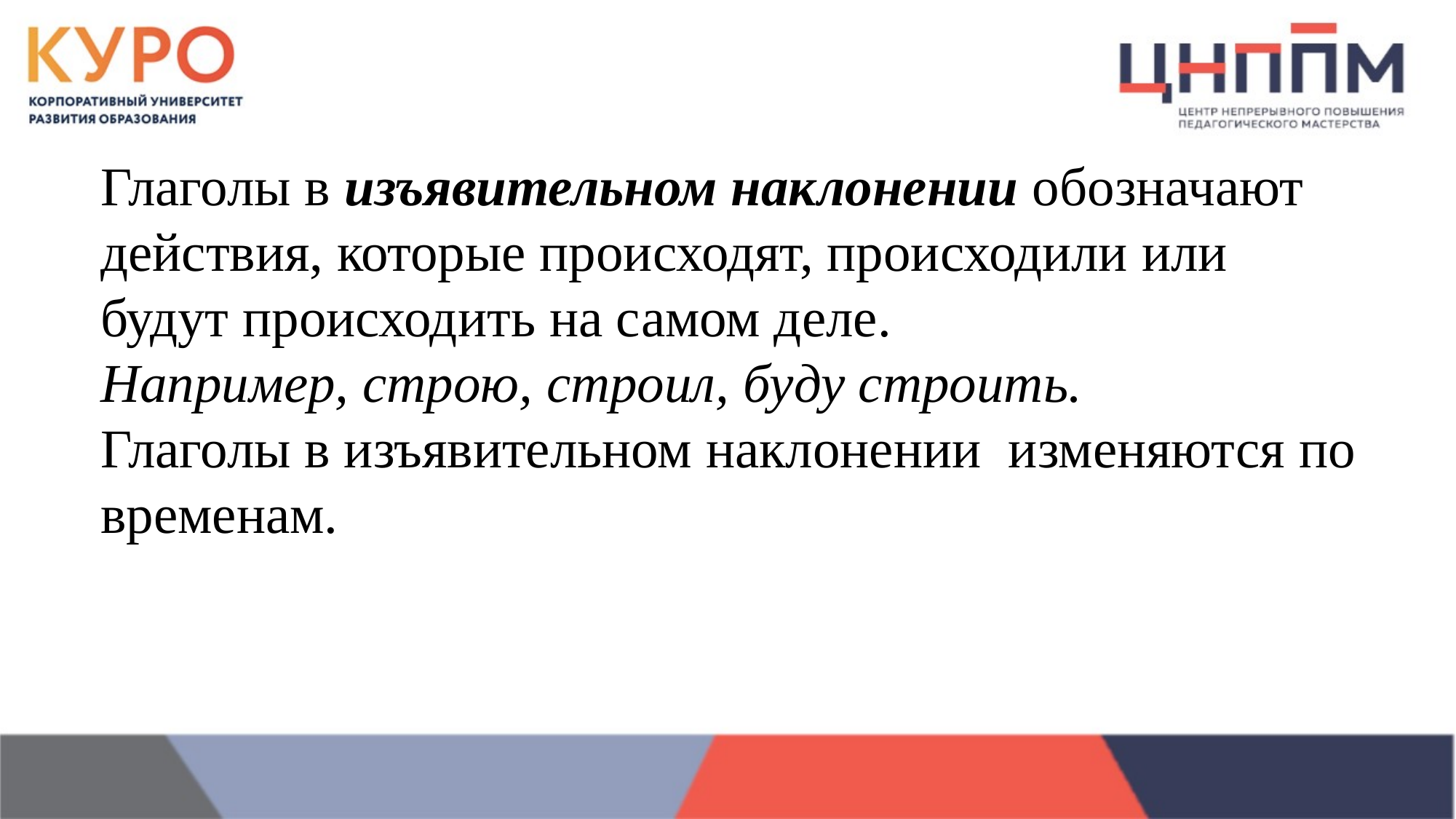

Глаголы в изъявительном наклонении обозначают действия, которые происходят, происходили или будут происходить на самом деле.
Например, строю, строил, буду строить.
Глаголы в изъявительном наклонении  изменяются по временам.